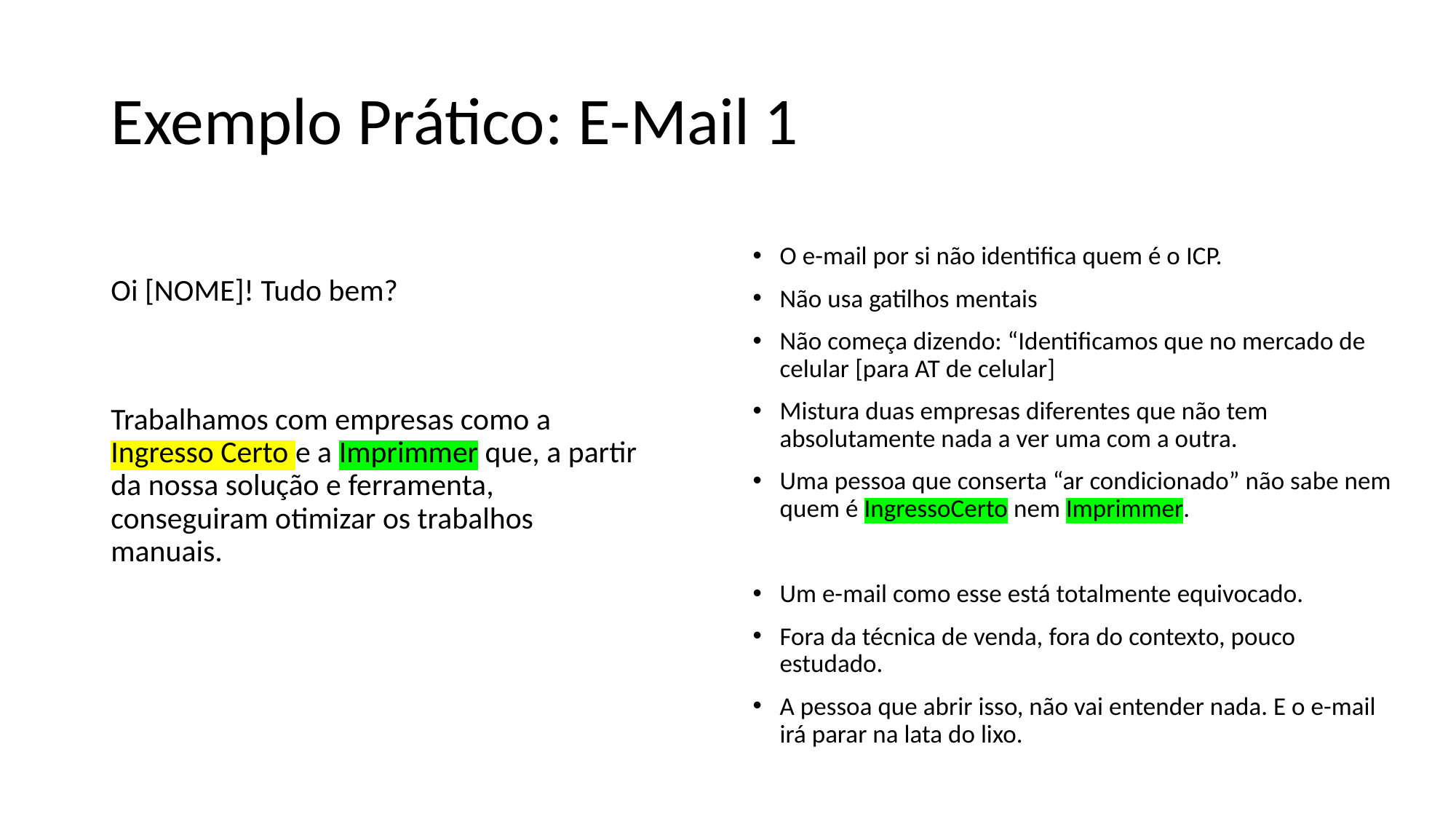

# Exemplo Prático: E-Mail 1

Oi [NOME]! Tudo bem?

Trabalhamos com empresas como a Ingresso Certo e a Imprimmer que, a partir da nossa solução e ferramenta, conseguiram otimizar os trabalhos manuais.

O e-mail por si não identifica quem é o ICP.
Não usa gatilhos mentais
Não começa dizendo: “Identificamos que no mercado de celular [para AT de celular]
Mistura duas empresas diferentes que não tem absolutamente nada a ver uma com a outra.
Uma pessoa que conserta “ar condicionado” não sabe nem quem é IngressoCerto nem Imprimmer.

Um e-mail como esse está totalmente equivocado.
Fora da técnica de venda, fora do contexto, pouco estudado.
A pessoa que abrir isso, não vai entender nada. E o e-mail irá parar na lata do lixo.